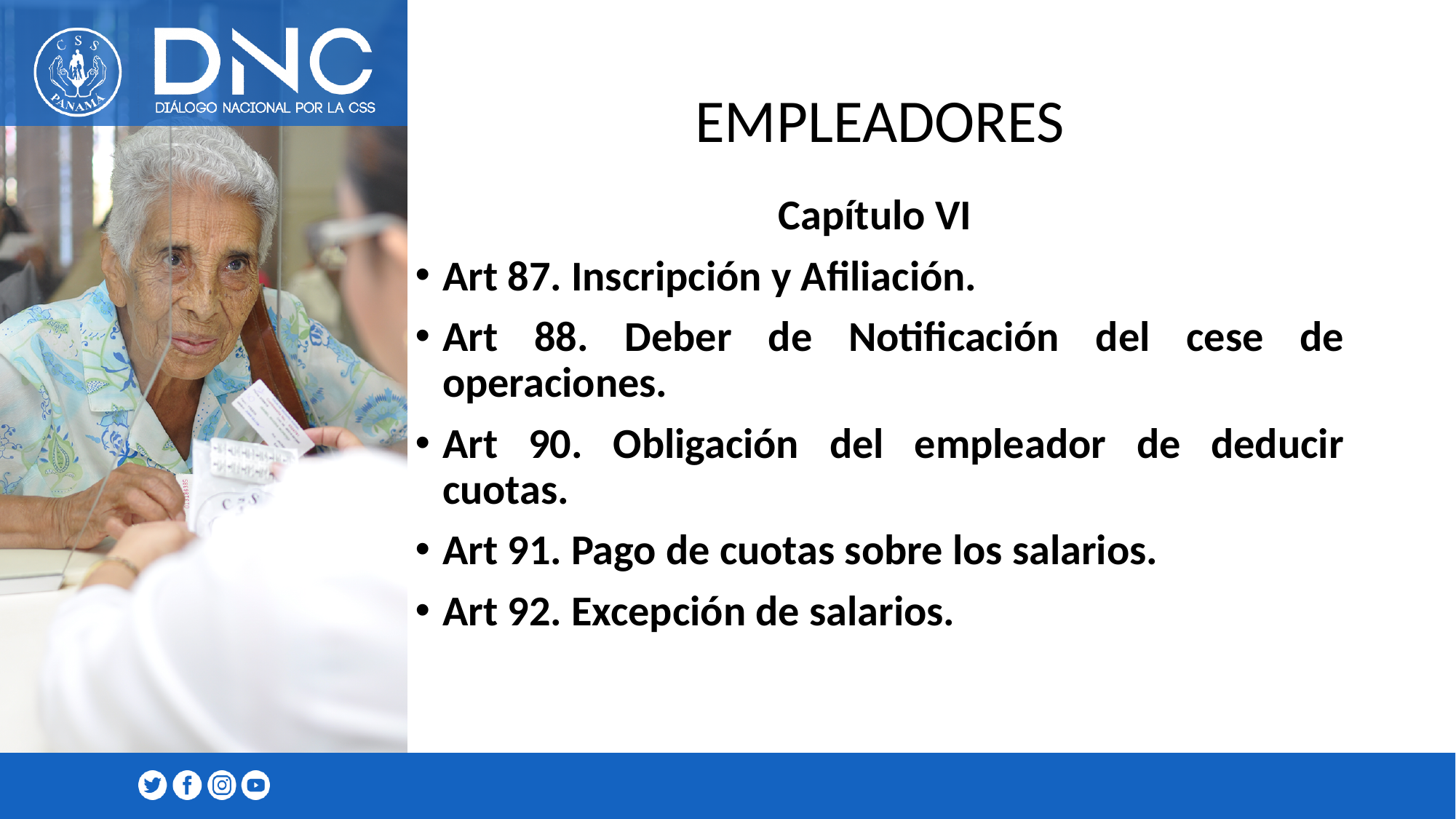

# EMPLEADORES
Capítulo VI
Art 87. Inscripción y Afiliación.
Art 88. Deber de Notificación del cese de operaciones.
Art 90. Obligación del empleador de deducir cuotas.
Art 91. Pago de cuotas sobre los salarios.
Art 92. Excepción de salarios.